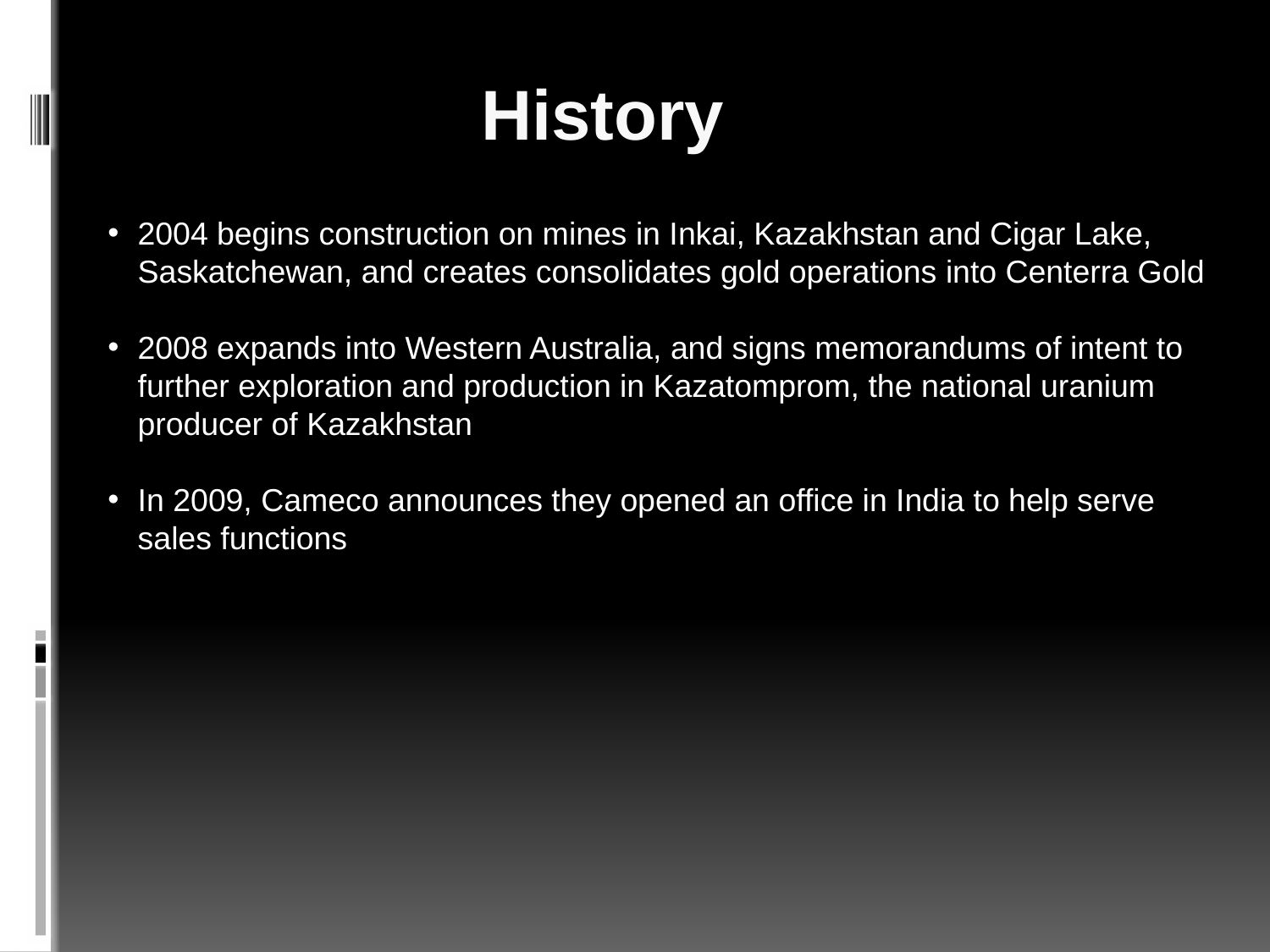

# History

2004 begins construction on mines in Inkai, Kazakhstan and Cigar Lake, Saskatchewan, and creates consolidates gold operations into Centerra Gold

2008 expands into Western Australia, and signs memorandums of intent to further exploration and production in Kazatomprom, the national uranium producer of Kazakhstan

In 2009, Cameco announces they opened an office in India to help serve sales functions